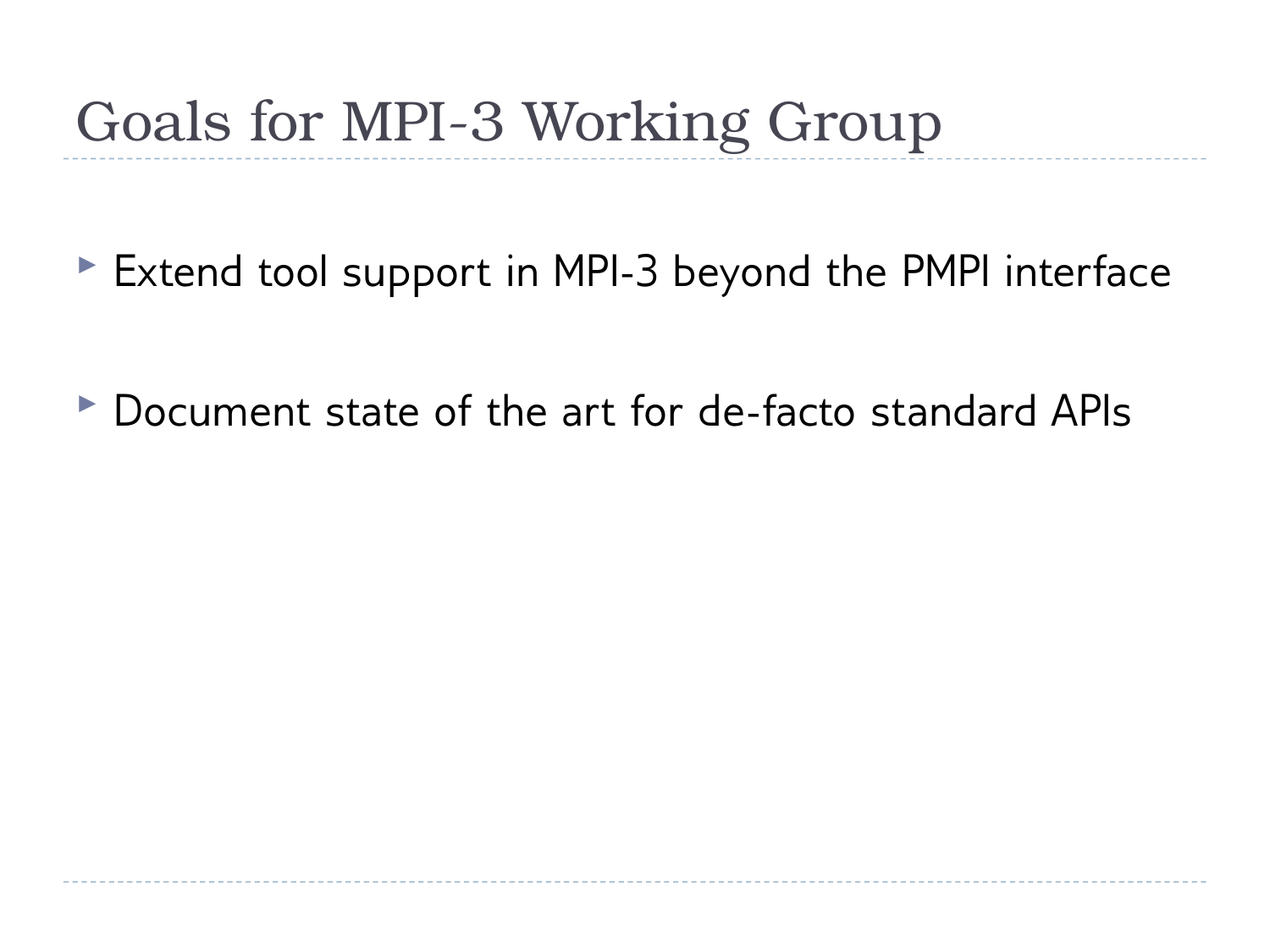

# Goals for MPI-3 Working Group

Extend tool support in MPI-3 beyond the PMPI interface

Document state of the art for de-facto standard APIs